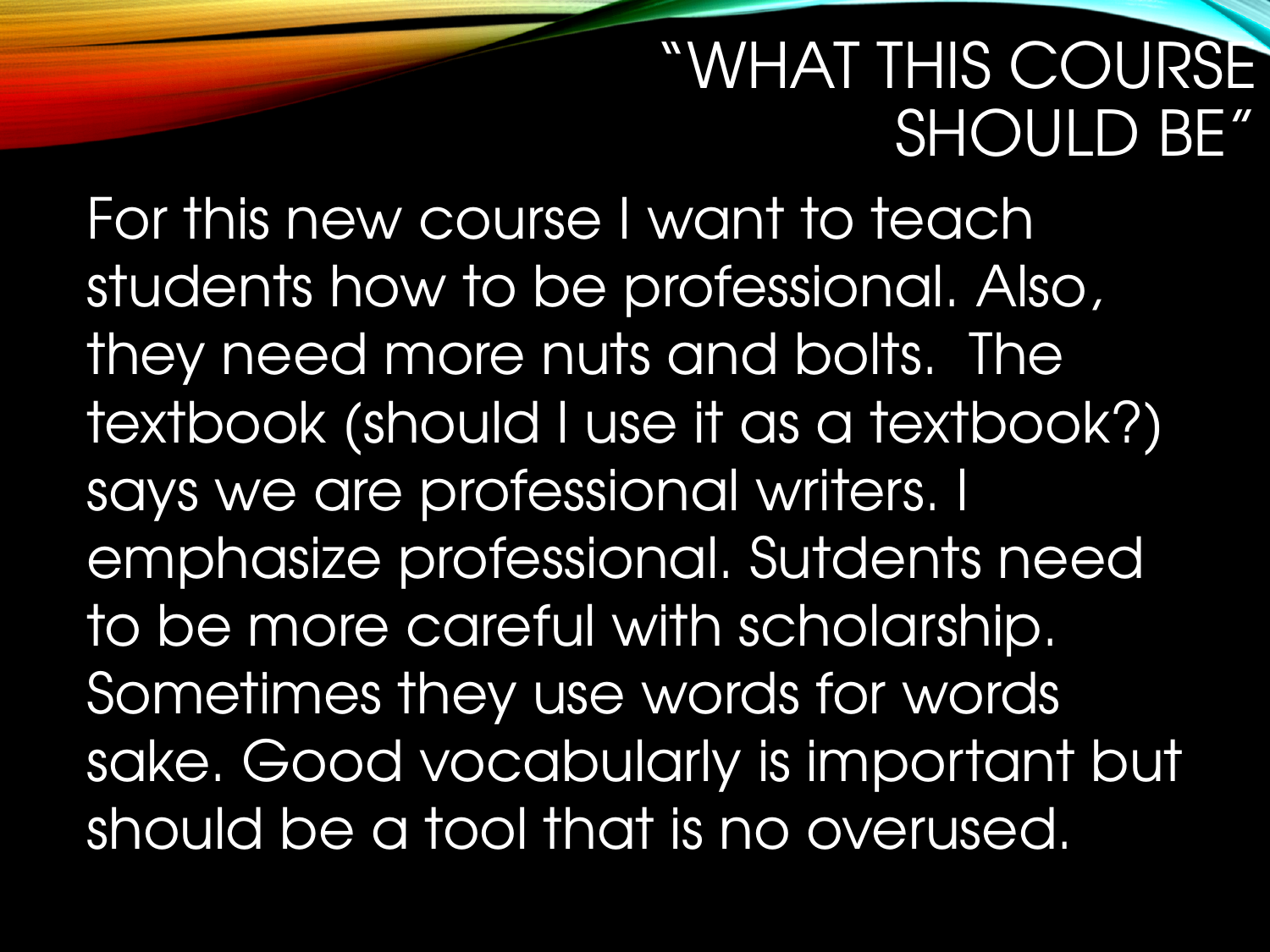

# “What this course should be”
For this new course I want to teach students how to be professional. Also, they need more nuts and bolts.  The textbook (should I use it as a textbook?) says we are professional writers. I emphasize professional. Sutdents need to be more careful with scholarship. Sometimes they use words for words sake. Good vocabularly is important but should be a tool that is no overused.